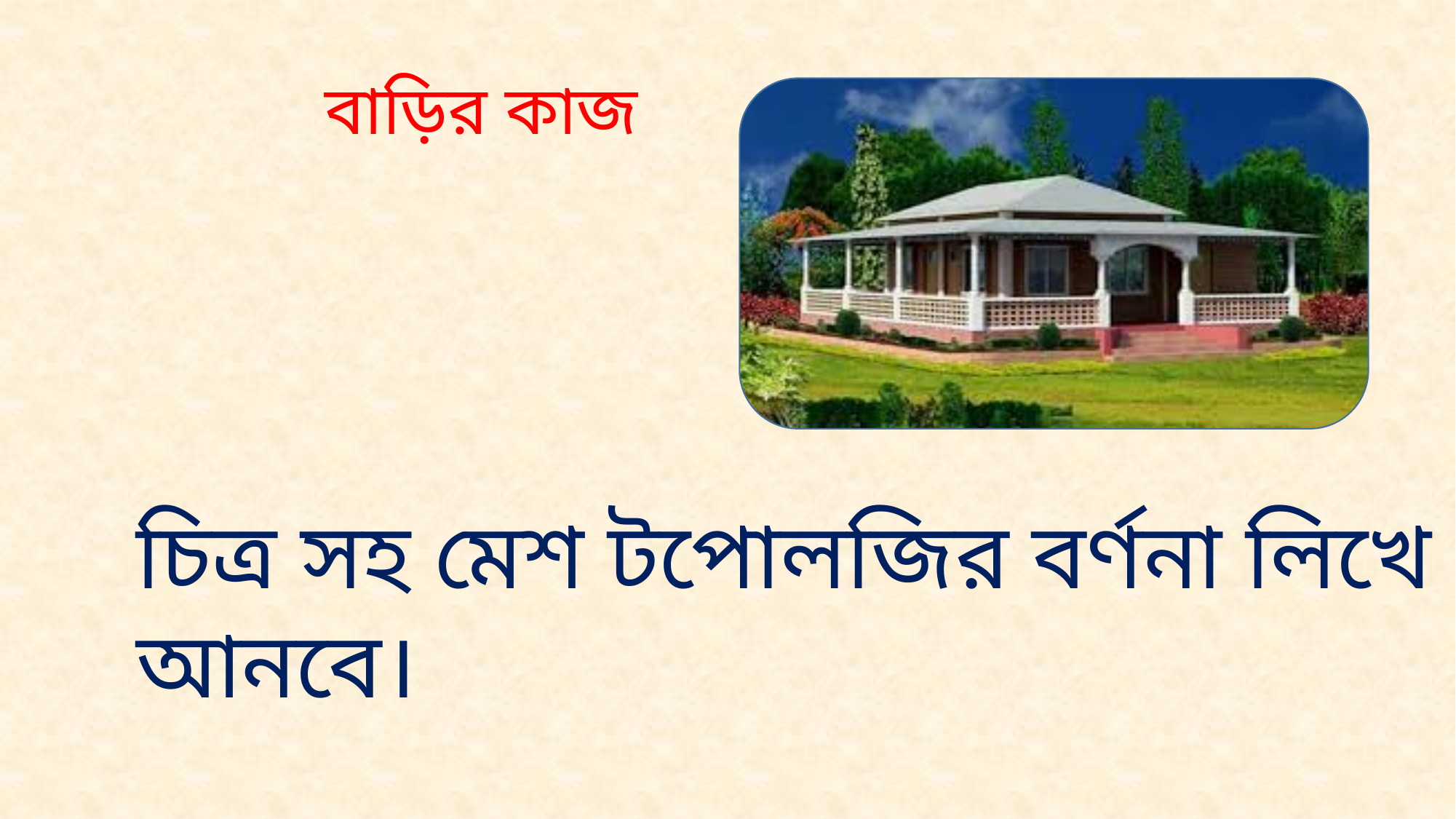

বাড়ির কাজ

চিত্র সহ মেশ টপোলজির বর্ণনা লিখে আনবে।